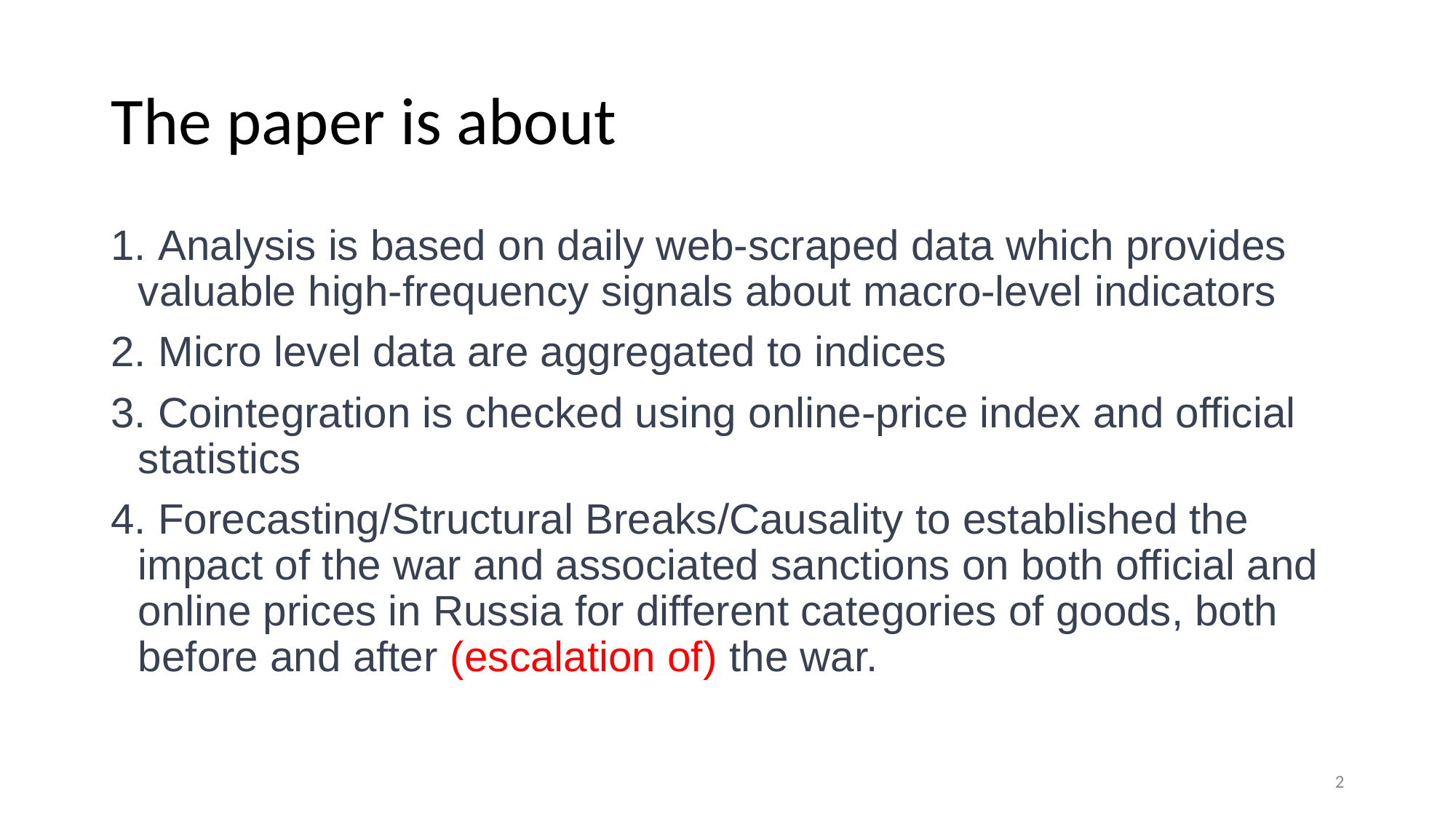

# The paper is about
 Analysis is based on daily web-scraped data which provides valuable high-frequency signals about macro-level indicators
 Micro level data are aggregated to indices
 Cointegration is checked using online-price index and official statistics
 Forecasting/Structural Breaks/Causality to established the impact of the war and associated sanctions on both official and online prices in Russia for different categories of goods, both before and after (escalation of) the war.
2